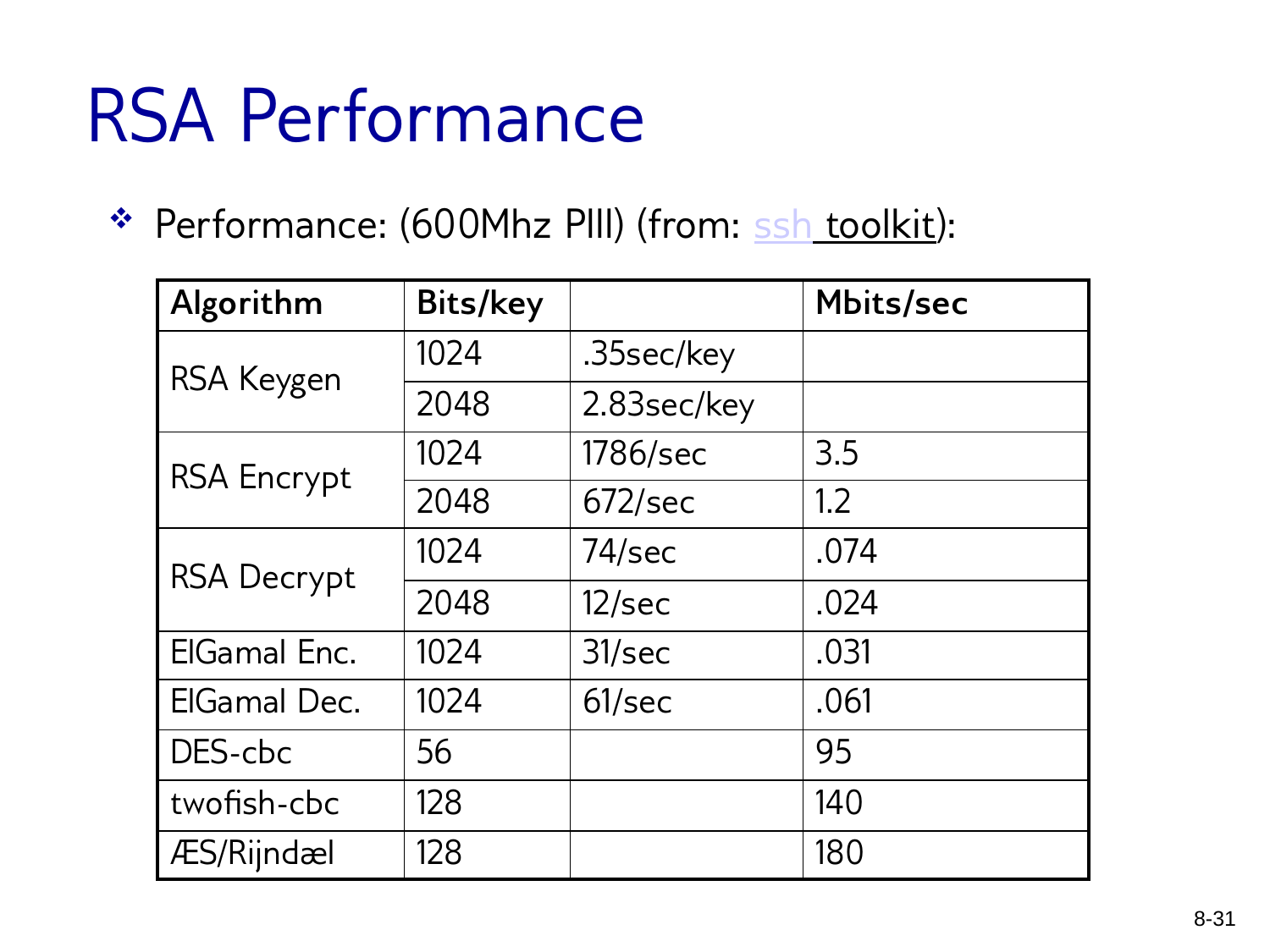

# RSA Performance
Performance: (600Mhz PIII) (from: ssh toolkit):

| Algorithm | Bits/key |  | Mbits/sec |
| --- | --- | --- | --- |
| RSA Keygen | 1024 | .35sec/key |  |
|  | 2048 | 2.83sec/key |  |
| RSA Encrypt | 1024 | 1786/sec | 3.5 |
|  | 2048 | 672/sec | 1.2 |
| RSA Decrypt | 1024 | 74/sec | .074 |
|  | 2048 | 12/sec | .024 |
| ElGamal Enc. | 1024 | 31/sec | .031 |
| ElGamal Dec. | 1024 | 61/sec | .061 |
| DES-cbc | 56 |  | 95 |
| twofish-cbc | 128 |  | 140 |
| AES/Rijndael | 128 |  | 180 |